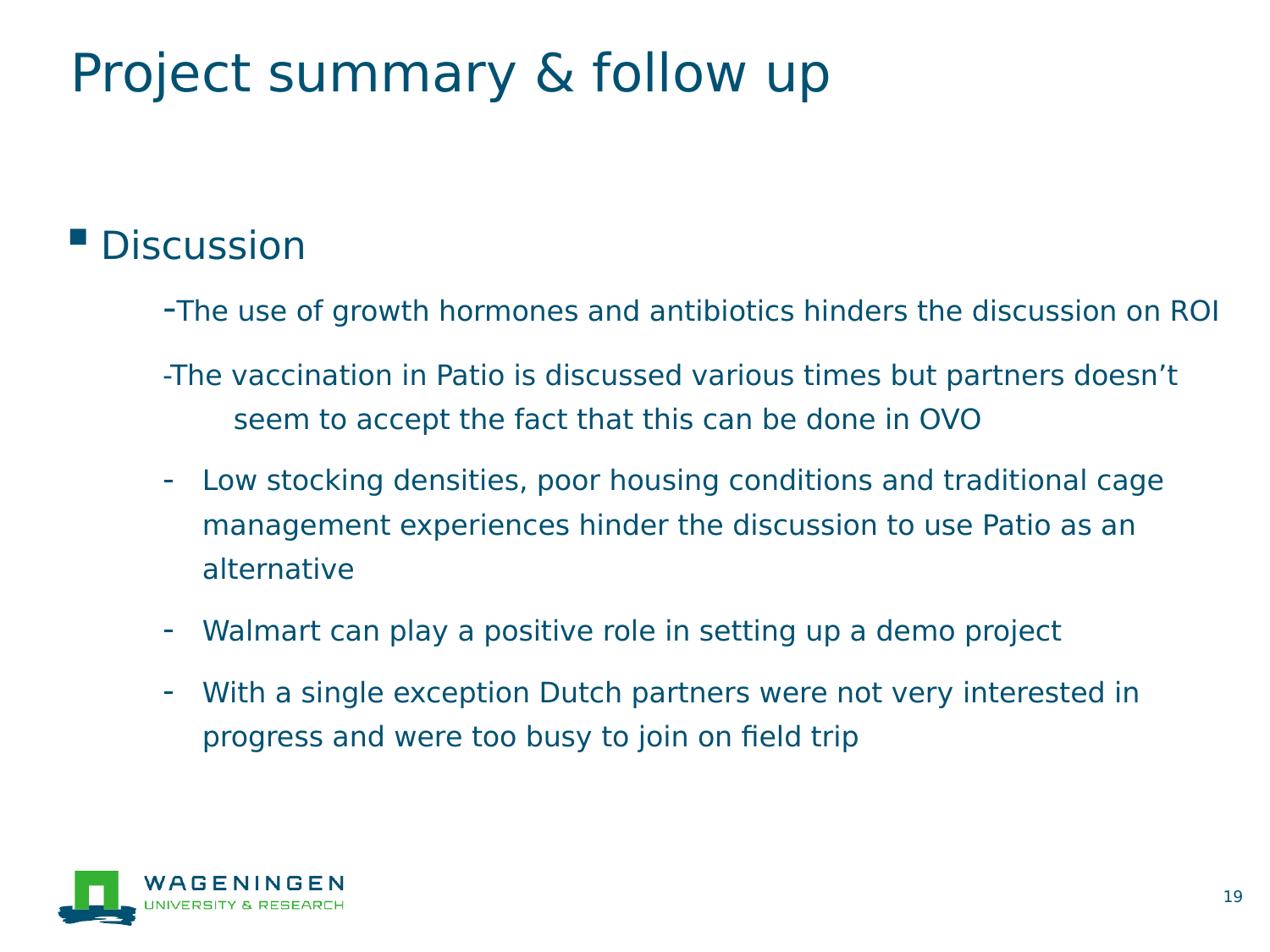

# Project summary & follow up
Discussion
-The use of growth hormones and antibiotics hinders the discussion on ROI
-The vaccination in Patio is discussed various times but partners doesn’t                 seem to accept the fact that this can be done in OVO
Low stocking densities, poor housing conditions and traditional cage management experiences hinder the discussion to use Patio as an alternative
Walmart can play a positive role in setting up a demo project
With a single exception Dutch partners were not very interested in progress and were too busy to join on field trip

19